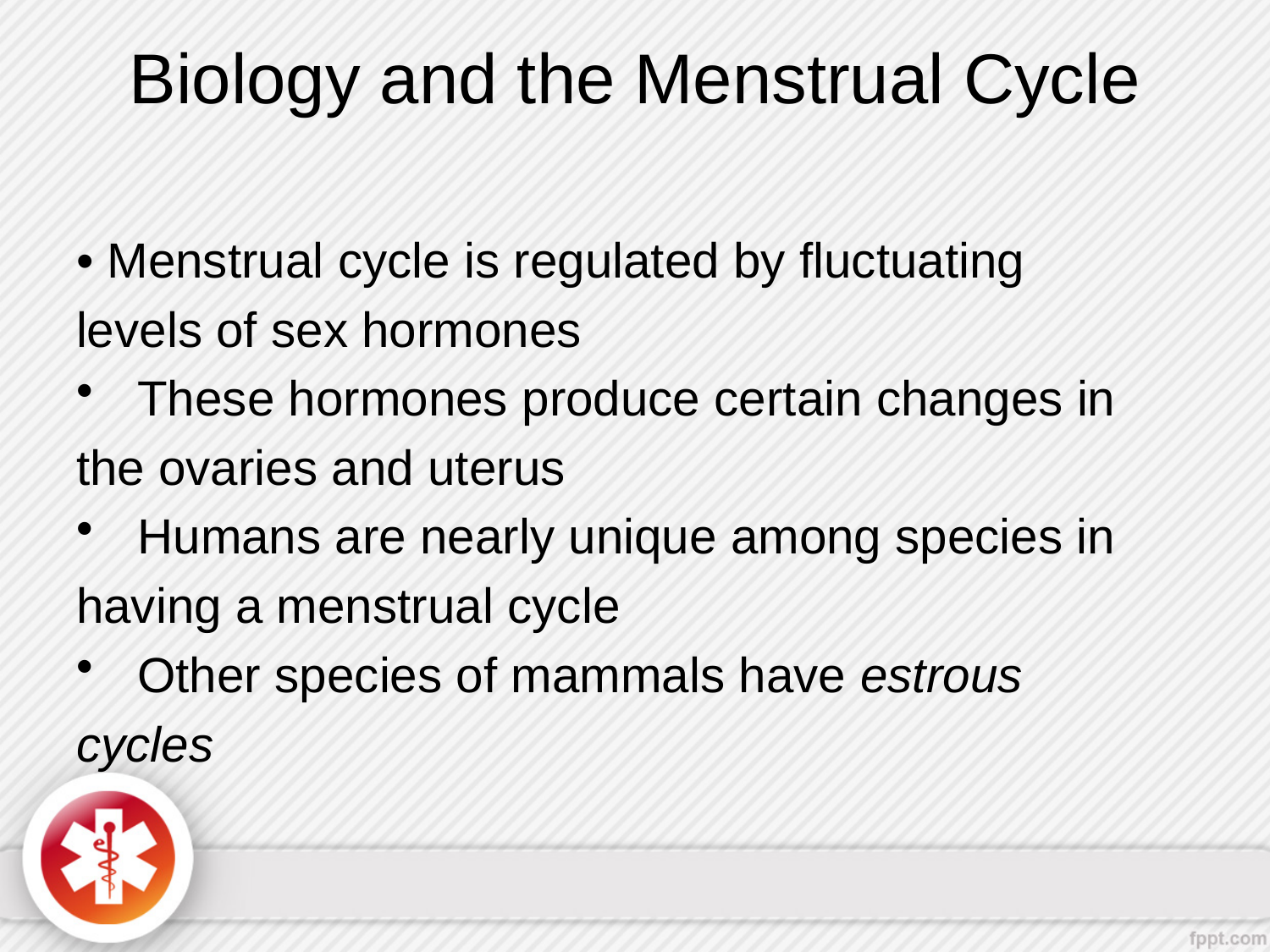

# Biology and the Menstrual Cycle
• Menstrual cycle is regulated by fluctuating
levels of sex hormones
 These hormones produce certain changes in
the ovaries and uterus
 Humans are nearly unique among species in
having a menstrual cycle
 Other species of mammals have estrous
cycles